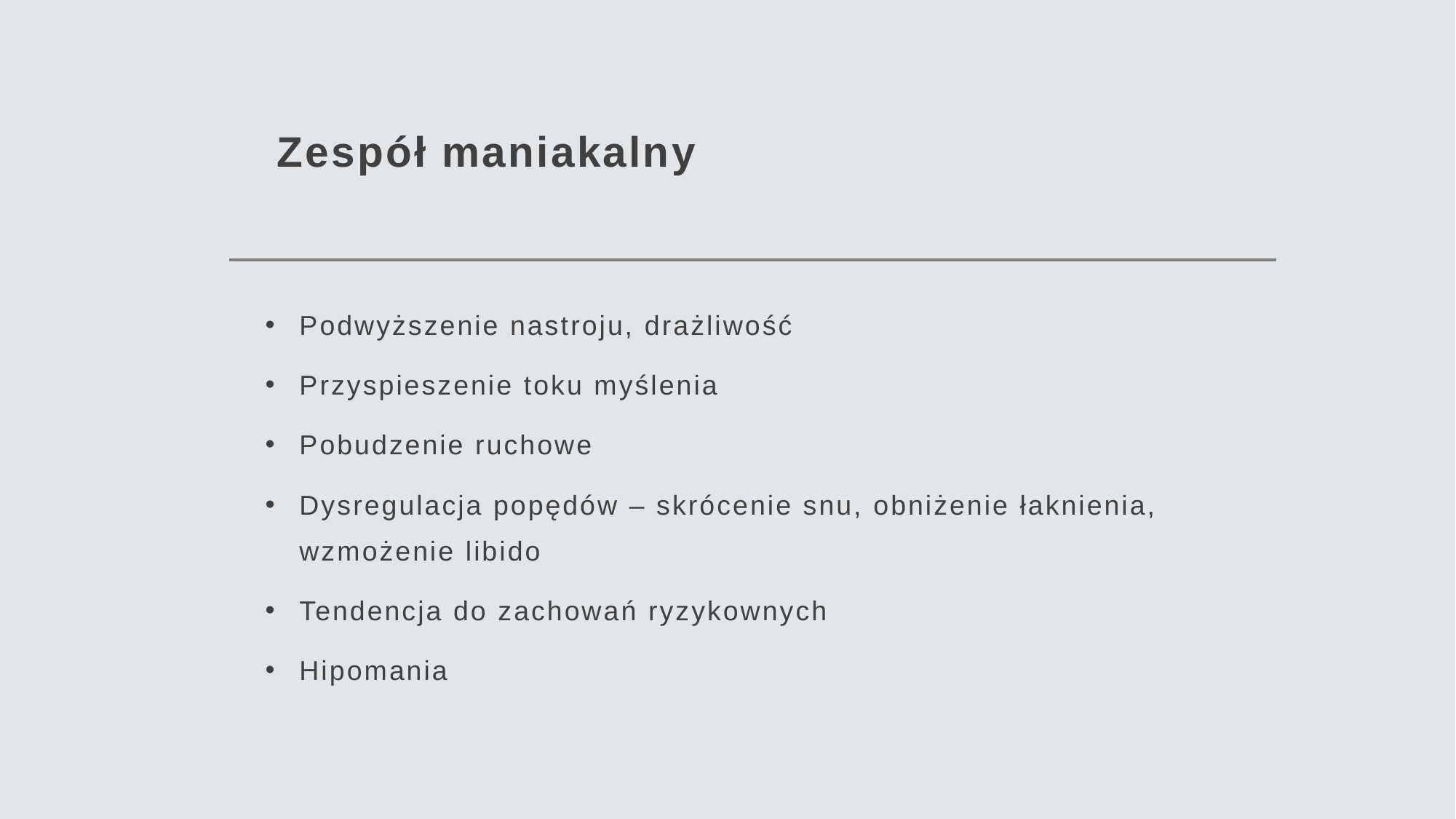

# Zespół maniakalny
Podwyższenie nastroju, drażliwość
Przyspieszenie toku myślenia
Pobudzenie ruchowe
Dysregulacja popędów – skrócenie snu, obniżenie łaknienia, wzmożenie libido
Tendencja do zachowań ryzykownych
Hipomania